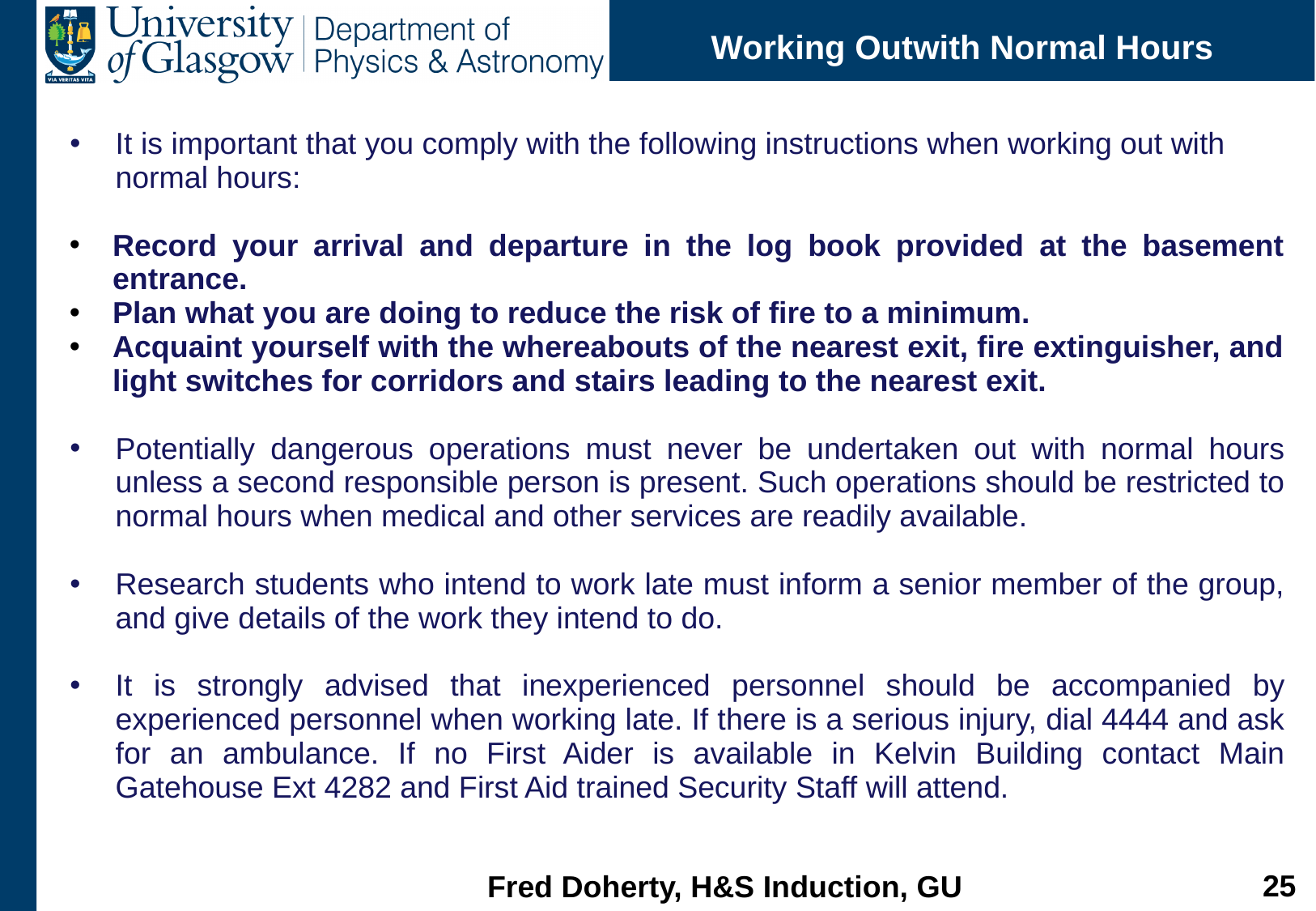

Working Outwith Normal Hours
It is important that you comply with the following instructions when working out with normal hours:

Record your arrival and departure in the log book provided at the basement entrance.
Plan what you are doing to reduce the risk of fire to a minimum.
Acquaint yourself with the whereabouts of the nearest exit, fire extinguisher, and light switches for corridors and stairs leading to the nearest exit.

Potentially dangerous operations must never be undertaken out with normal hours unless a second responsible person is present. Such operations should be restricted to normal hours when medical and other services are readily available.

Research students who intend to work late must inform a senior member of the group, and give details of the work they intend to do.

It is strongly advised that inexperienced personnel should be accompanied by experienced personnel when working late. If there is a serious injury, dial 4444 and ask for an ambulance. If no First Aider is available in Kelvin Building contact Main Gatehouse Ext 4282 and First Aid trained Security Staff will attend.

25
       Fred Doherty, H&S Induction, GU